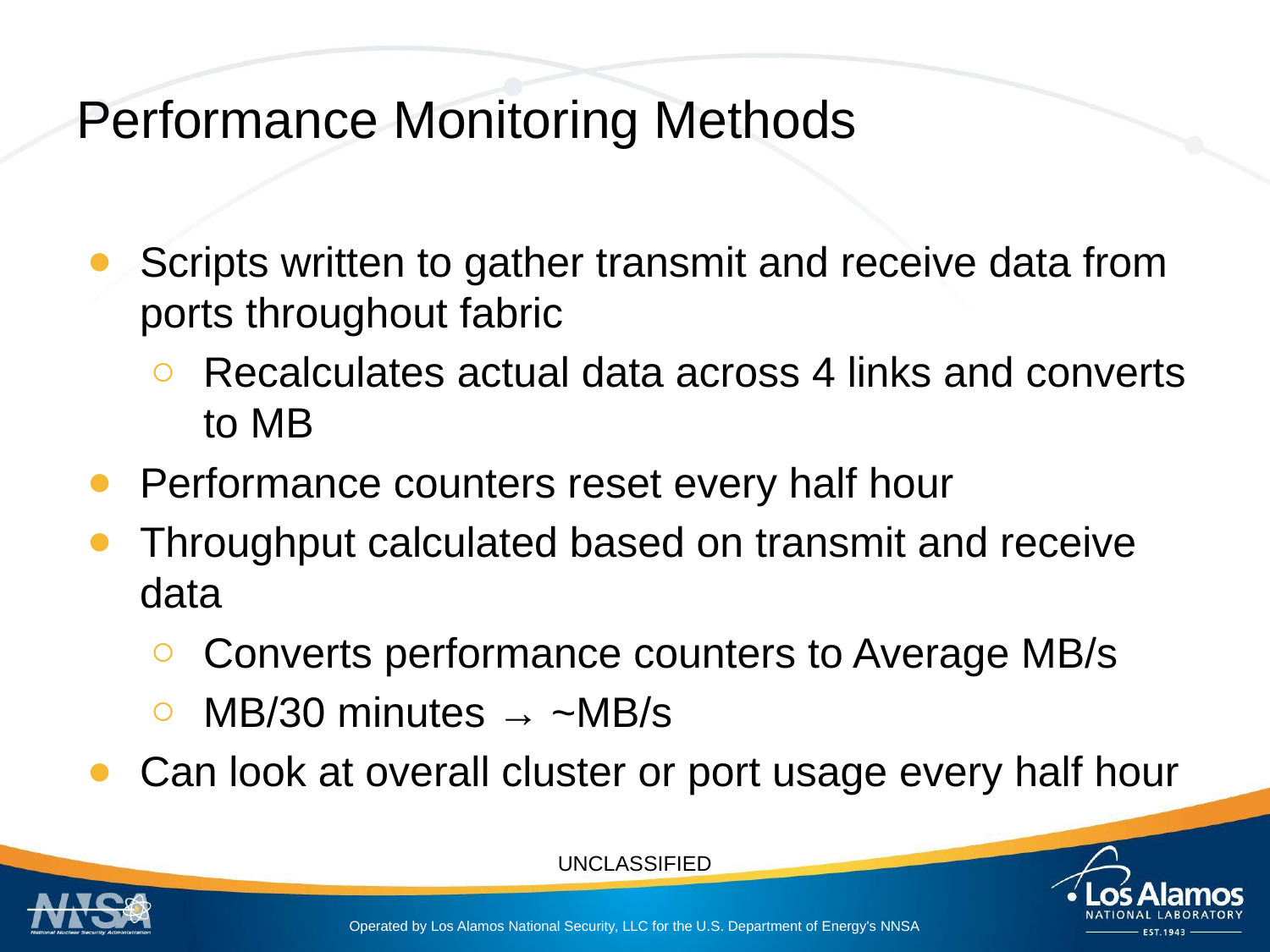

# Performance Monitoring Methods
Scripts written to gather transmit and receive data from ports throughout fabric
Recalculates actual data across 4 links and converts to MB
Performance counters reset every half hour
Throughput calculated based on transmit and receive data
Converts performance counters to Average MB/s
MB/30 minutes → ~MB/s
Can look at overall cluster or port usage every half hour